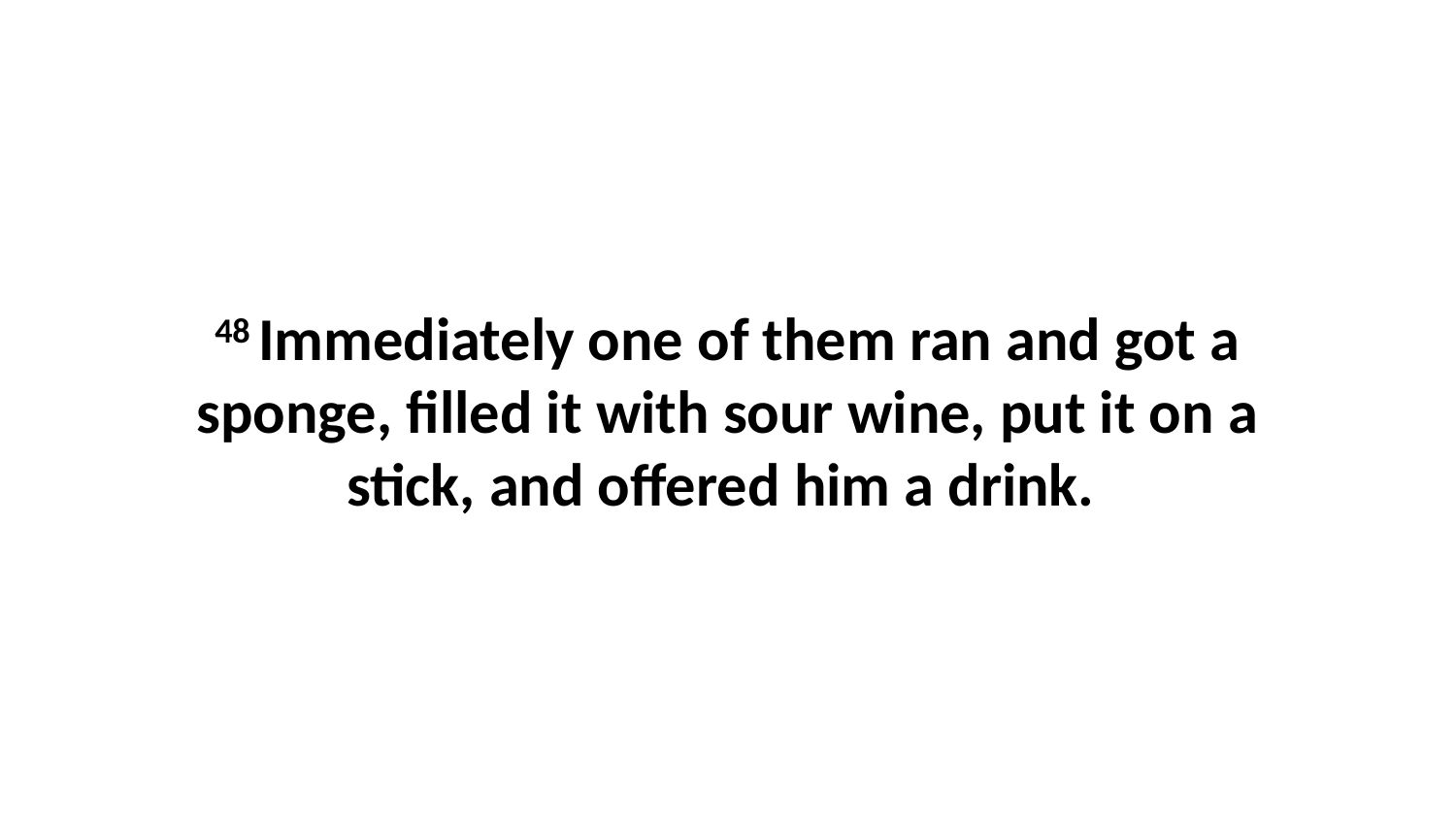

48 Immediately one of them ran and got a sponge, filled it with sour wine, put it on a stick, and offered him a drink.